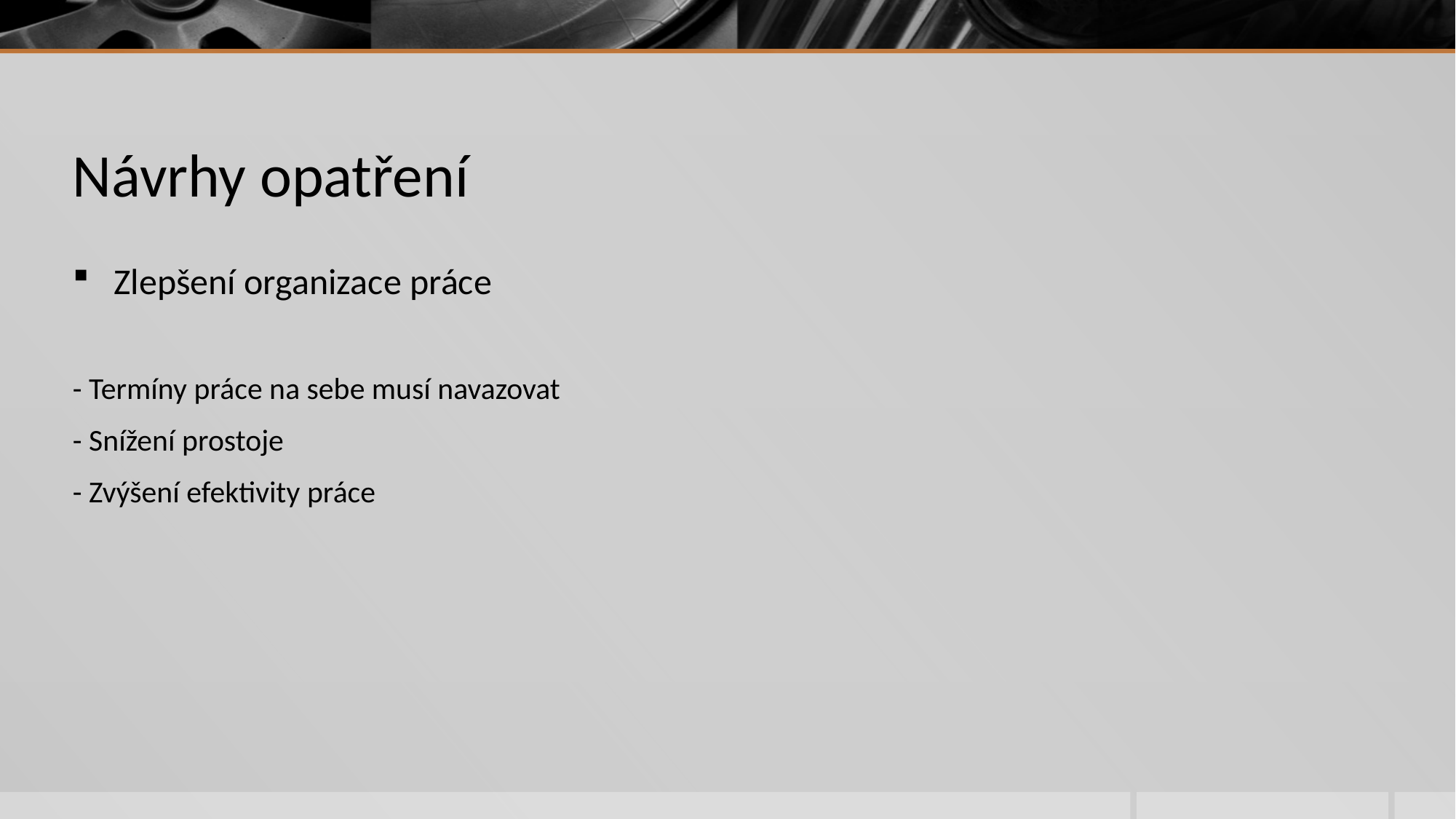

# Návrhy opatření

Zlepšení organizace práce

- Termíny práce na sebe musí navazovat
- Snížení prostoje
- Zvýšení efektivity práce